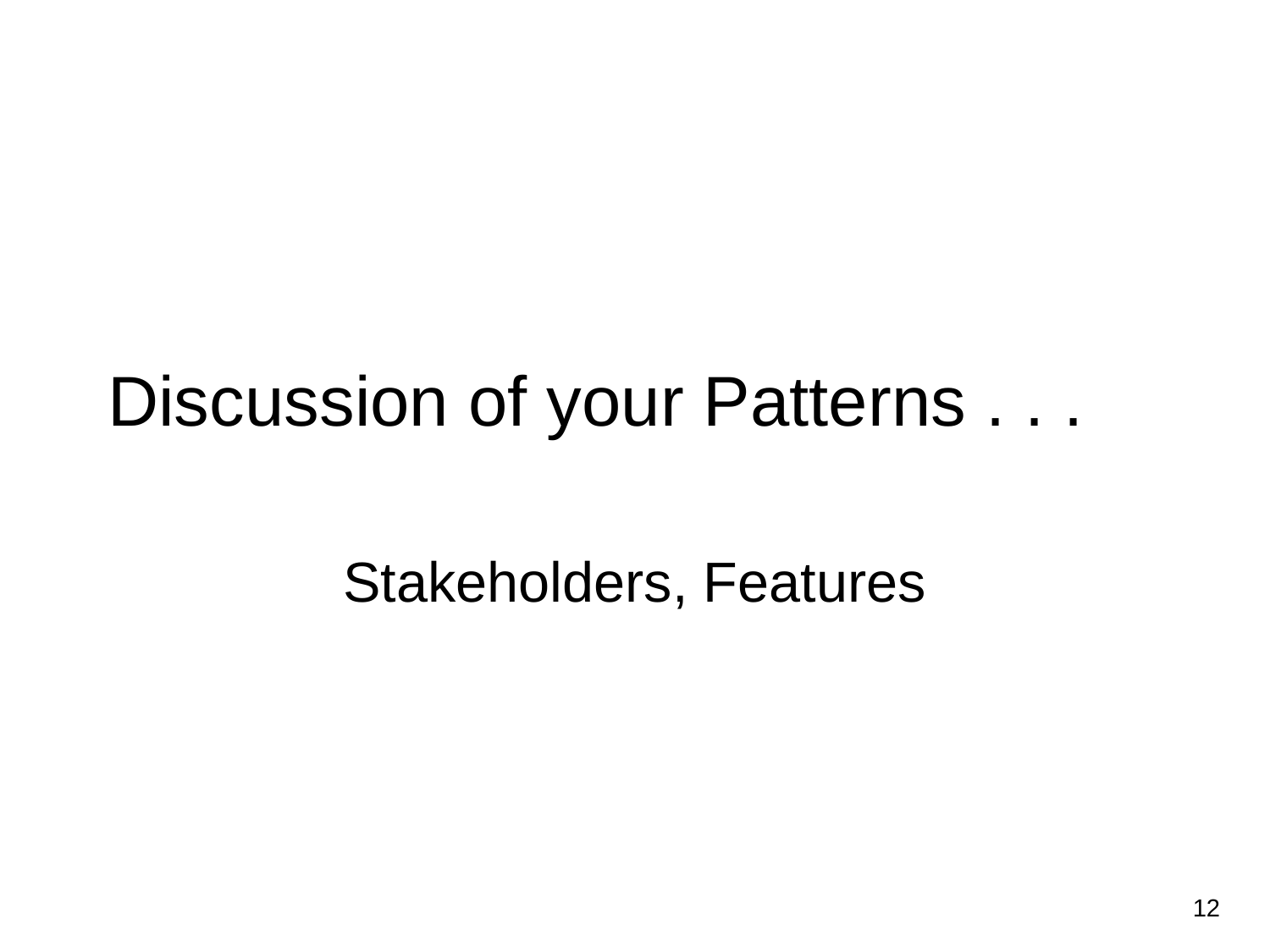

# Discussion of your Patterns . . .
Stakeholders, Features
12